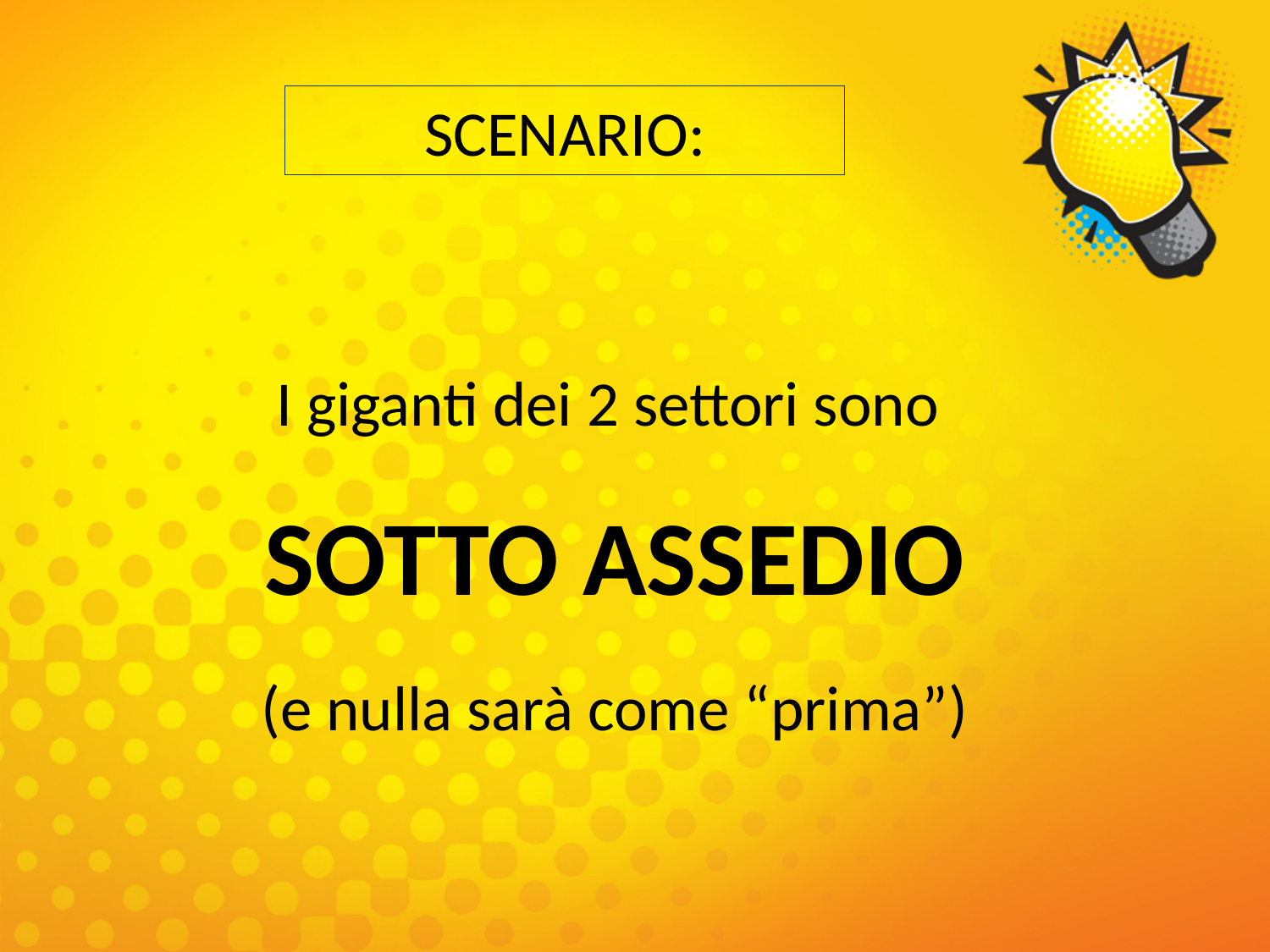

SCENARIO:
I giganti dei 2 settori sono

SOTTO ASSEDIO

(e nulla sarà come “prima”)